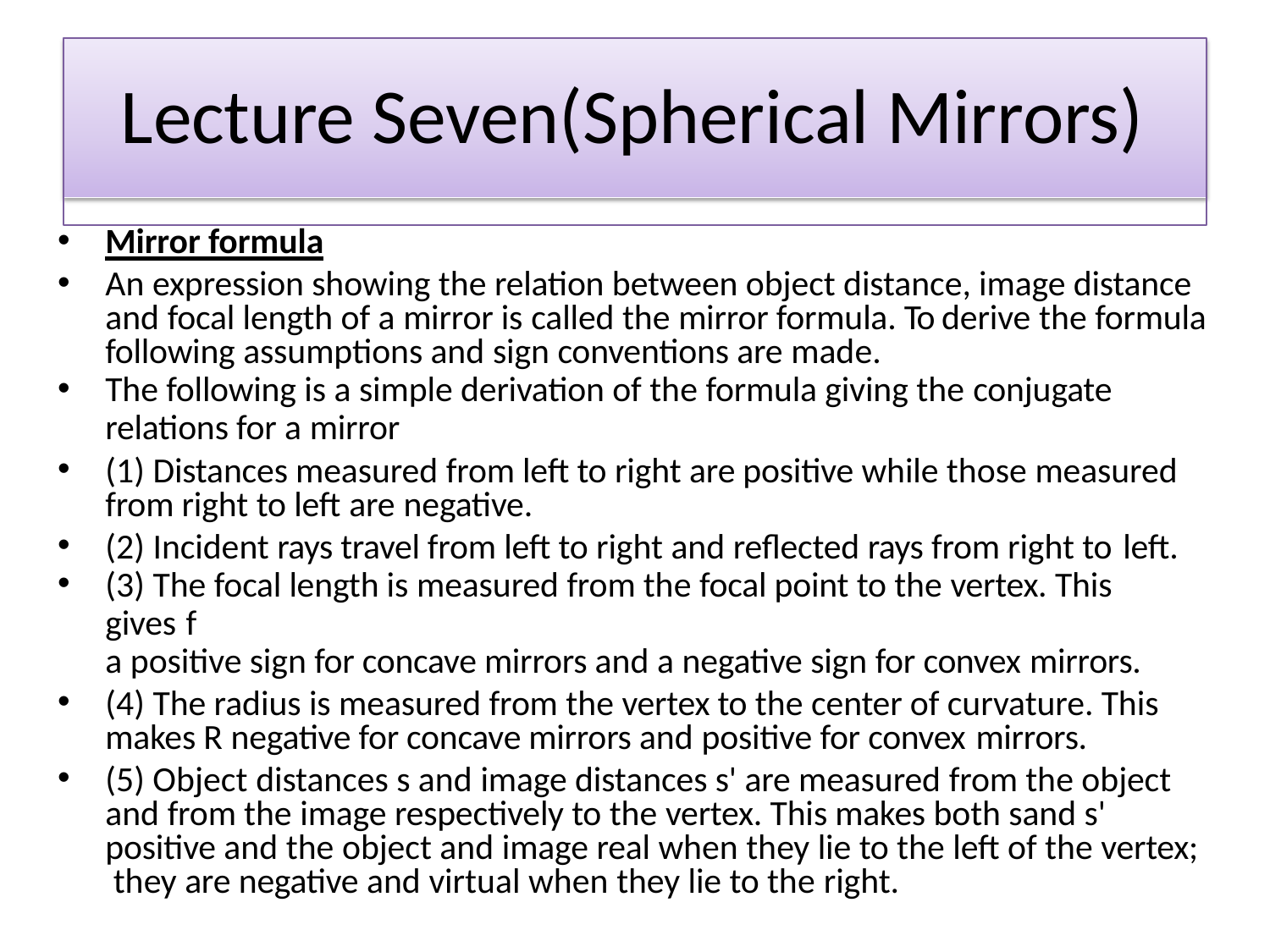

# Lecture Seven(Spherical Mirrors)
Mirror formula
An expression showing the relation between object distance, image distance  and focal length of a mirror is called the mirror formula. To derive the formula  following assumptions and sign conventions are made.
The following is a simple derivation of the formula giving the conjugate
relations for a mirror
(1) Distances measured from left to right are positive while those measured  from right to left are negative.
(2) Incident rays travel from left to right and reflected rays from right to left.
(3) The focal length is measured from the focal point to the vertex. This gives f
a positive sign for concave mirrors and a negative sign for convex mirrors.
(4) The radius is measured from the vertex to the center of curvature. This  makes R negative for concave mirrors and positive for convex mirrors.
(5) Object distances s and image distances s' are measured from the object  and from the image respectively to the vertex. This makes both sand s'  positive and the object and image real when they lie to the left of the vertex;  they are negative and virtual when they lie to the right.